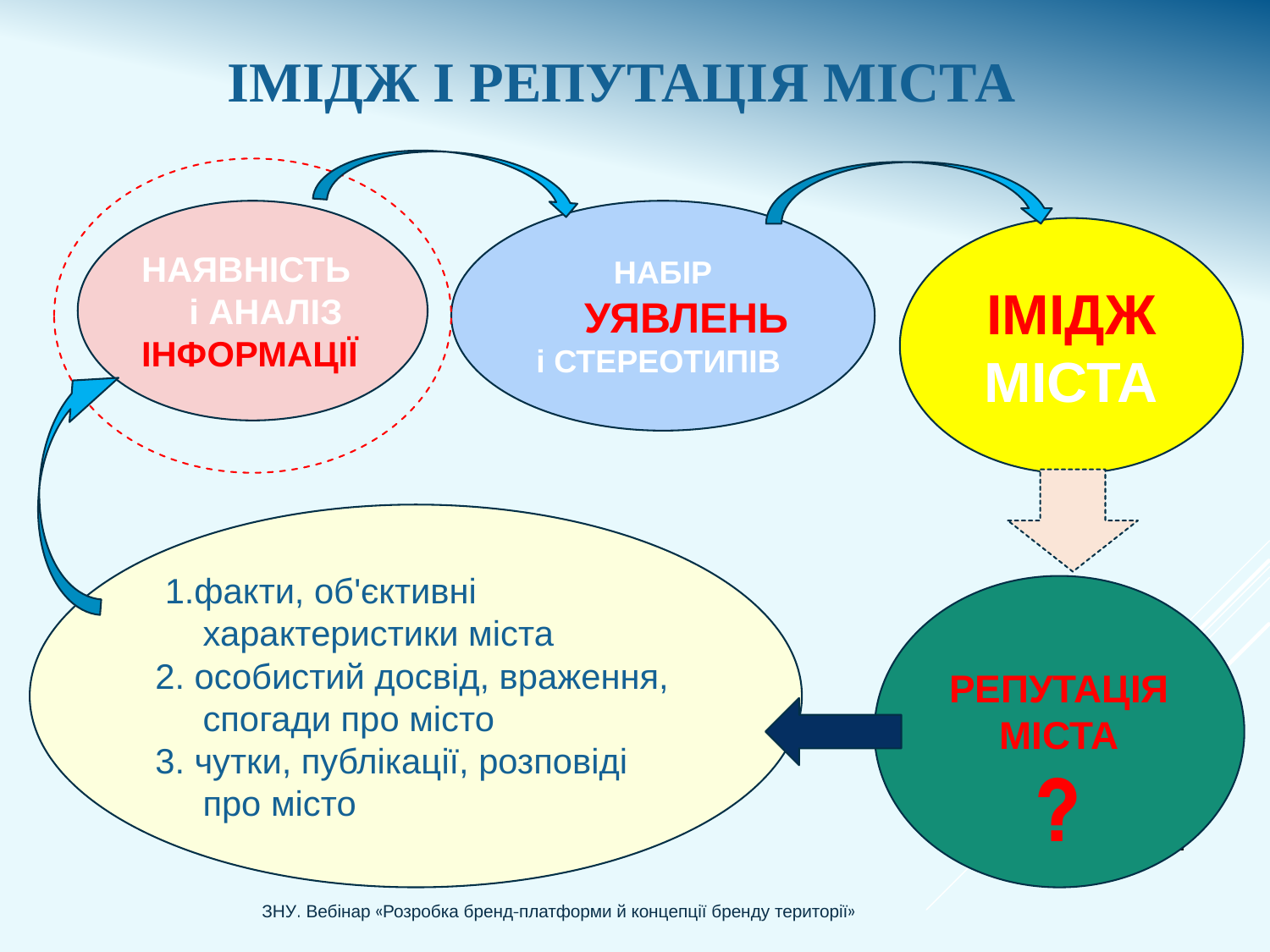

# ІМІДЖ І РЕПУТАЦІЯ МІСТА

НАЯВНІСТЬ і АНАЛІЗ
ІНФОРМАЦІЇ
НАБІР УЯВЛЕНЬ
і СТЕРЕОТИПІВ
ІМІДЖ МІСТА

 1.факти, об'єктивні характеристики міста
2. особистий досвід, враження, спогади про місто
3. чутки, публікації, розповіді про місто

РЕПУТАЦІЯ МІСТА
?

31
ЗНУ. Вебінар «Розробка бренд-платформи й концепції бренду території»